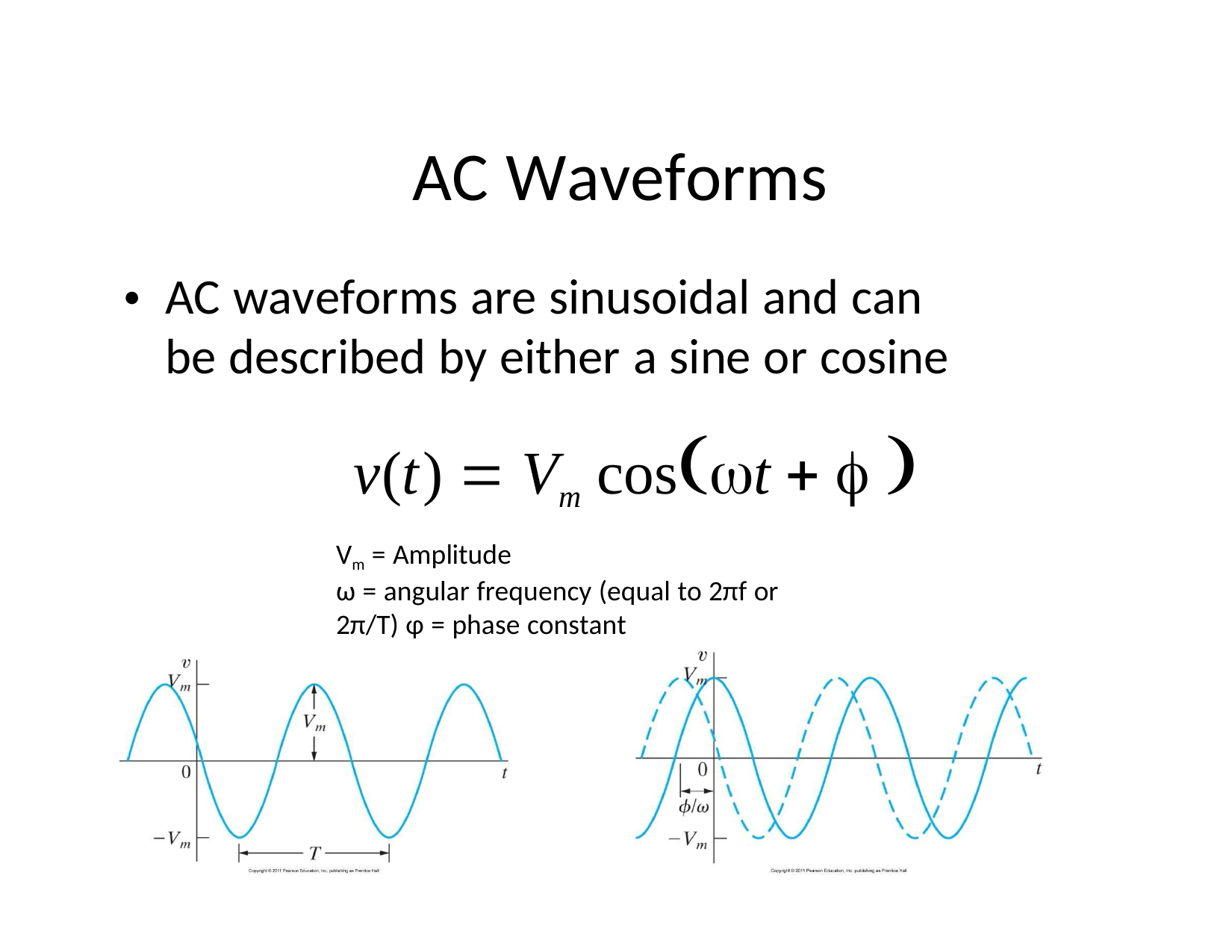

# AC Waveforms
AC waveforms are sinusoidal and can be described by either a sine or cosine
v(t) = Vm  cos(ωt + φ )
Vm = Amplitude
ω = angular frequency (equal to 2πf or 2π/T) φ = phase constant